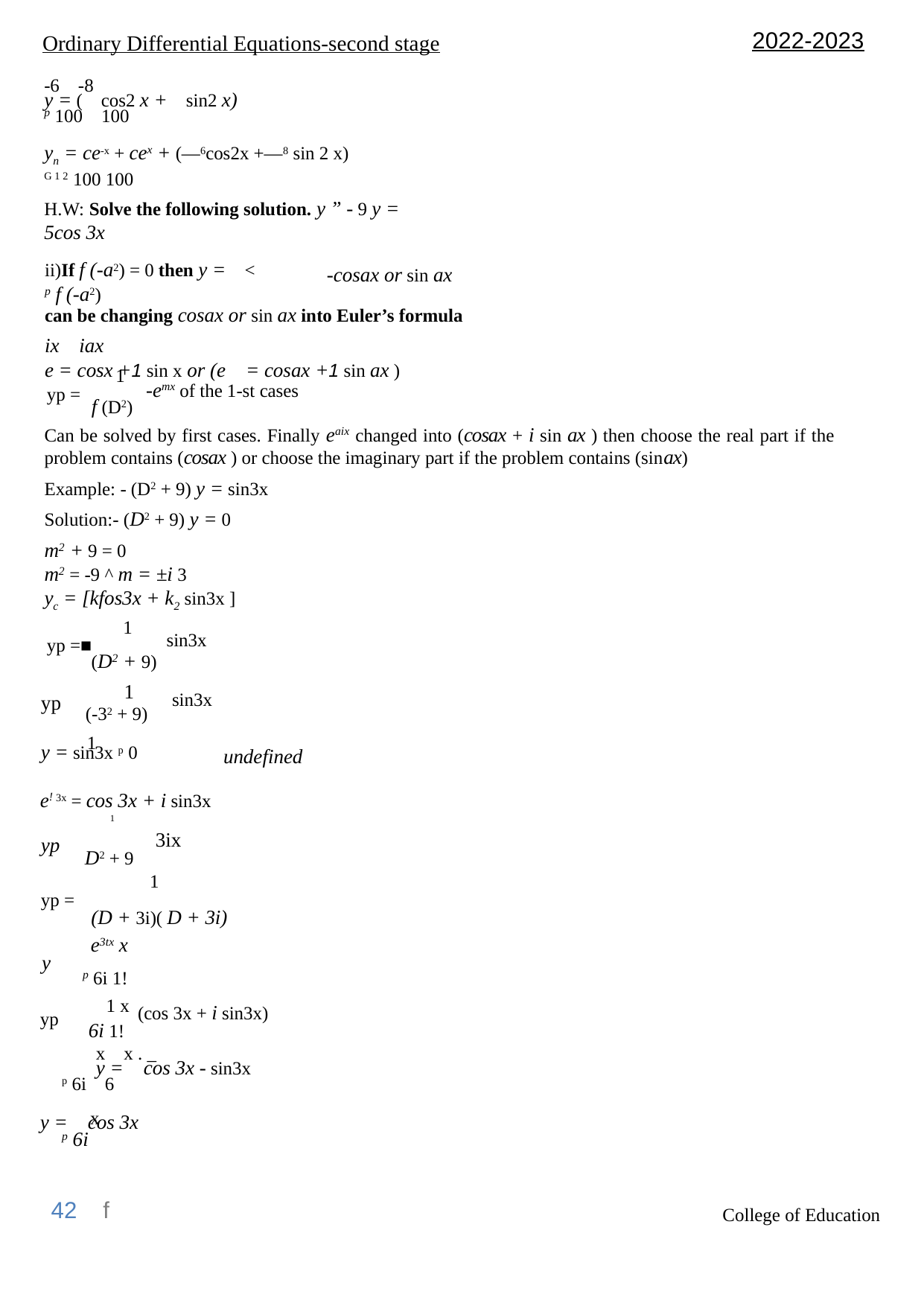

2022-2023
Ordinary Differential Equations-second stage
-6    -8
y = (    cos2 x +    sin2 x)
p 100    100
yn = ce-x + cex + (—6cos2x +—8 sin 2 x)
G 1 2 100 100
H.W: Solve the following solution. y ” - 9 y = 5cos 3x
ii)If f (-a2) = 0 then y =    <
p f (-a2)
-cosax or sin ax
can be changing cosax or sin ax into Euler’s formula
ix    iax
e = cosx +1 sin x or (e    = cosax +1 sin ax )
1
-emx of the 1-st cases
yp =
f (D2)
Can be solved by first cases. Finally eaix changed into (cosax + i sin ax ) then choose the real part if the problem contains (cosax ) or choose the imaginary part if the problem contains (sinax)
Example: - (D2 + 9) y = sin3x
Solution:- (D2 + 9) y = 0
m2 + 9 = 0
m2 = -9 ^ m = ±i 3
yc = [kfos3x + k2 sin3x ]
1
sin3x
yp =■
(D2 + 9)
1
sin3x
yp
(-32 + 9)
1
undefined
y = sin3x p 0
e! 3x = cos 3x + i sin3x
1
3ix
yp
D2 + 9
1
yp =
(D + 3i)( D + 3i)
e3tx x
y
p 6i 1!
1 x
(cos 3x + i sin3x)
yp
6i 1!
x    x . _
y =    cos 3x - sin3x
p 6i    6
x
y =    cos 3x
p 6i
42    f
College of Education